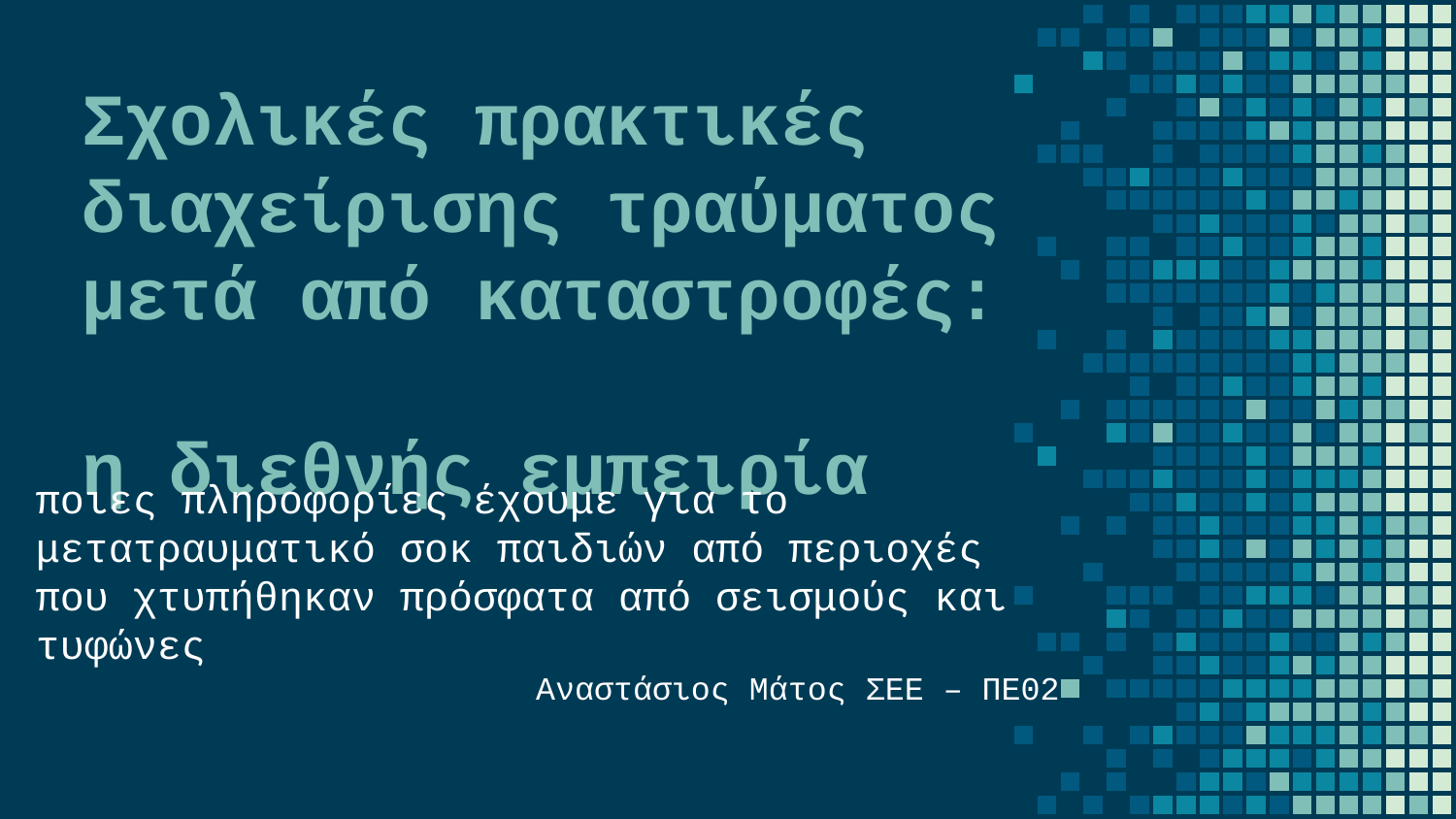

# Σχολικές πρακτικές διαχείρισης τραύματος μετά από καταστροφές: η διεθνής εμπειρία
ποιες πληροφορίες έχουμε για το μετατραυματικό σοκ παιδιών από περιοχές που χτυπήθηκαν πρόσφατα από σεισμούς και τυφώνες
Αναστάσιος Μάτος ΣΕΕ – ΠΕ02